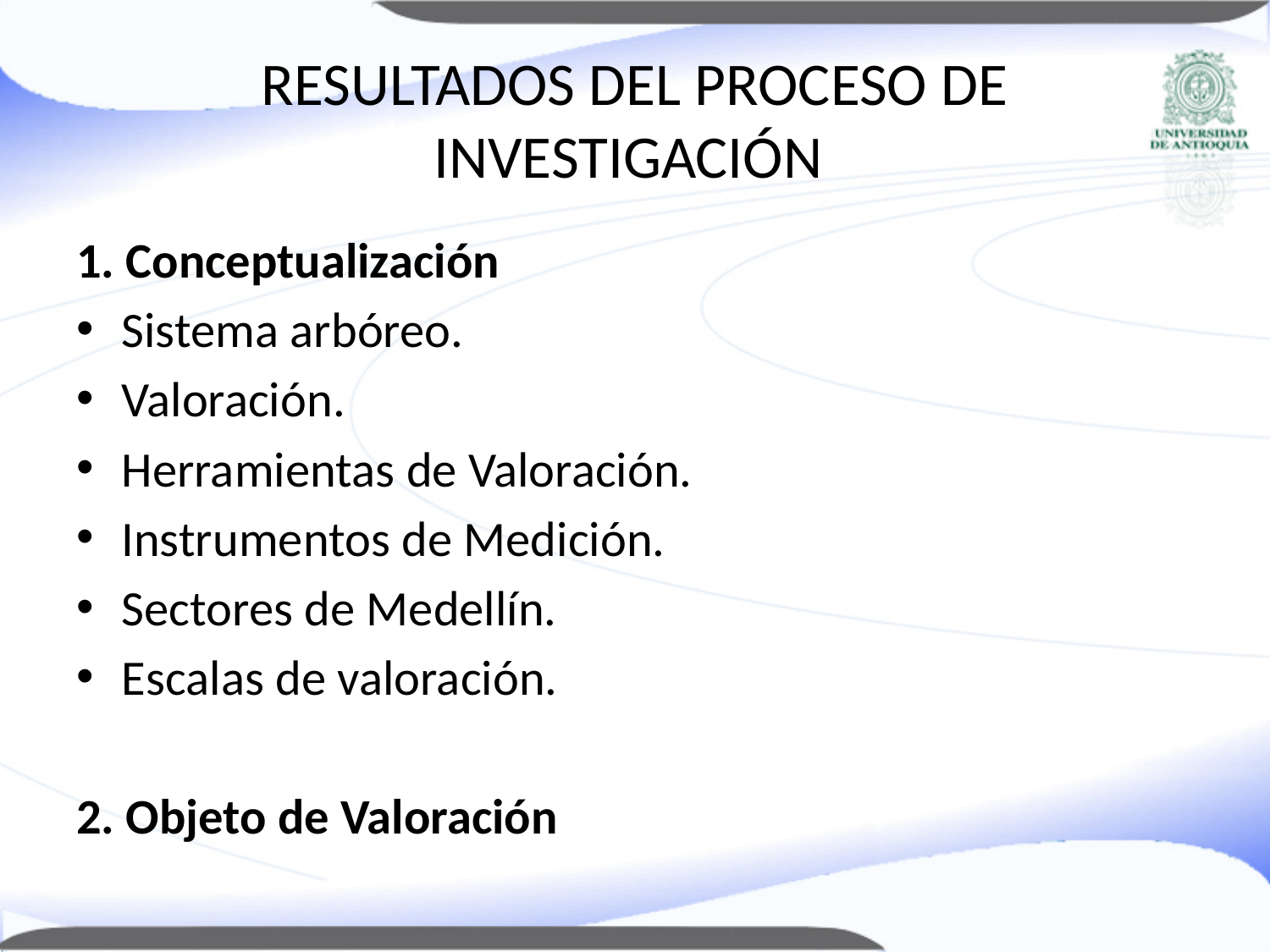

# RESULTADOS DEL PROCESO DE INVESTIGACIÓN
1. Conceptualización
Sistema arbóreo.
Valoración.
Herramientas de Valoración.
Instrumentos de Medición.
Sectores de Medellín.
Escalas de valoración.

2. Objeto de Valoración